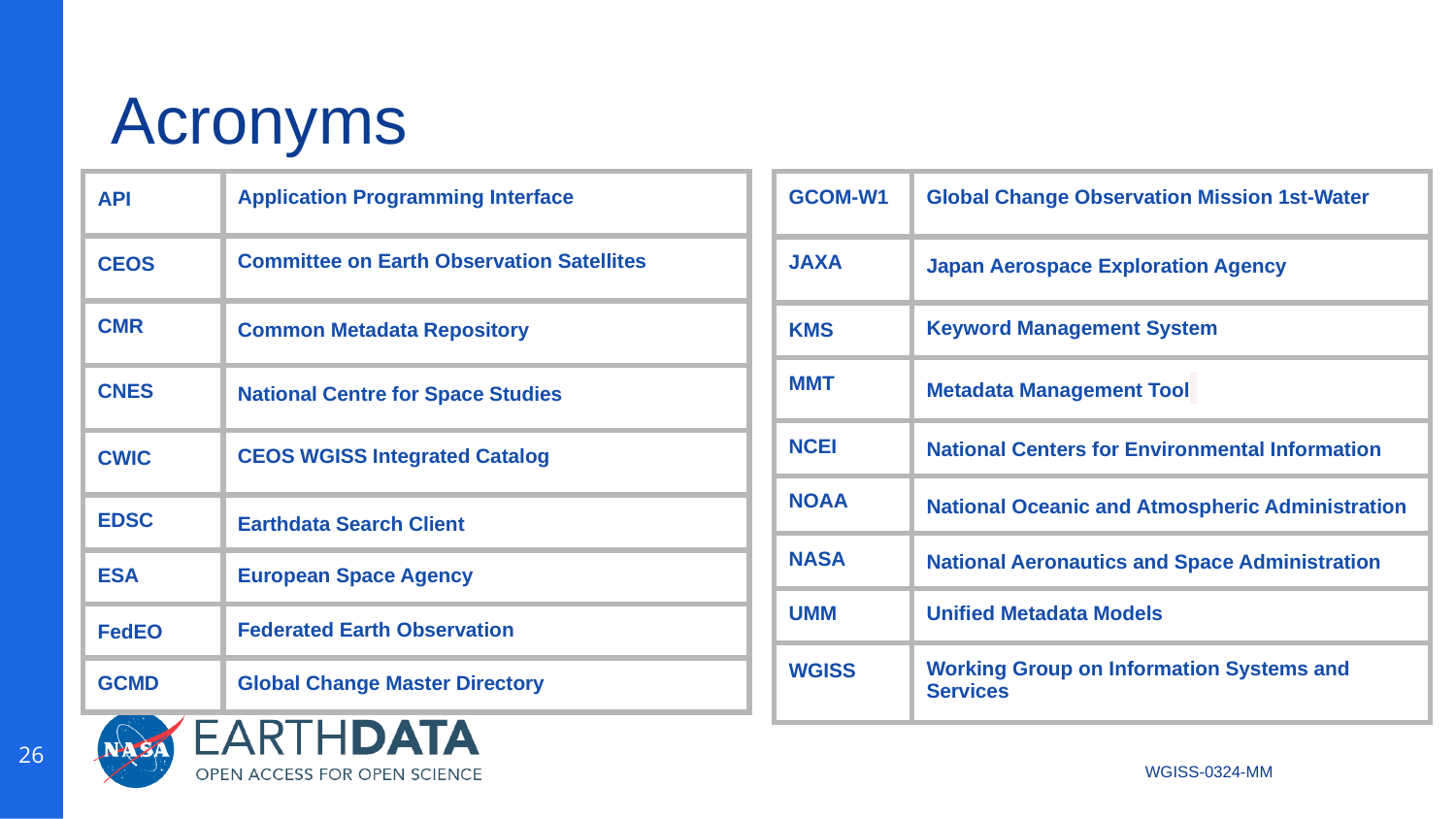

# Acronyms
| GCOM-W1 | Global Change Observation Mission 1st-Water |
| --- | --- |
| JAXA | Japan Aerospace Exploration Agency |
| KMS | Keyword Management System |
| MMT | Metadata Management Tool |
| NCEI | National Centers for Environmental Information |
| NOAA | National Oceanic and Atmospheric Administration |
| NASA | National Aeronautics and Space Administration |
| UMM | Unified Metadata Models |
| WGISS | Working Group on Information Systems and Services |
| API | Application Programming Interface |
| --- | --- |
| CEOS | Committee on Earth Observation Satellites |
| CMR | Common Metadata Repository |
| CNES | National Centre for Space Studies |
| CWIC | CEOS WGISS Integrated Catalog |
| EDSC | Earthdata Search Client |
| ESA | European Space Agency |
| FedEO | Federated Earth Observation |
| GCMD | Global Change Master Directory |
26
WGISS-0324-MM